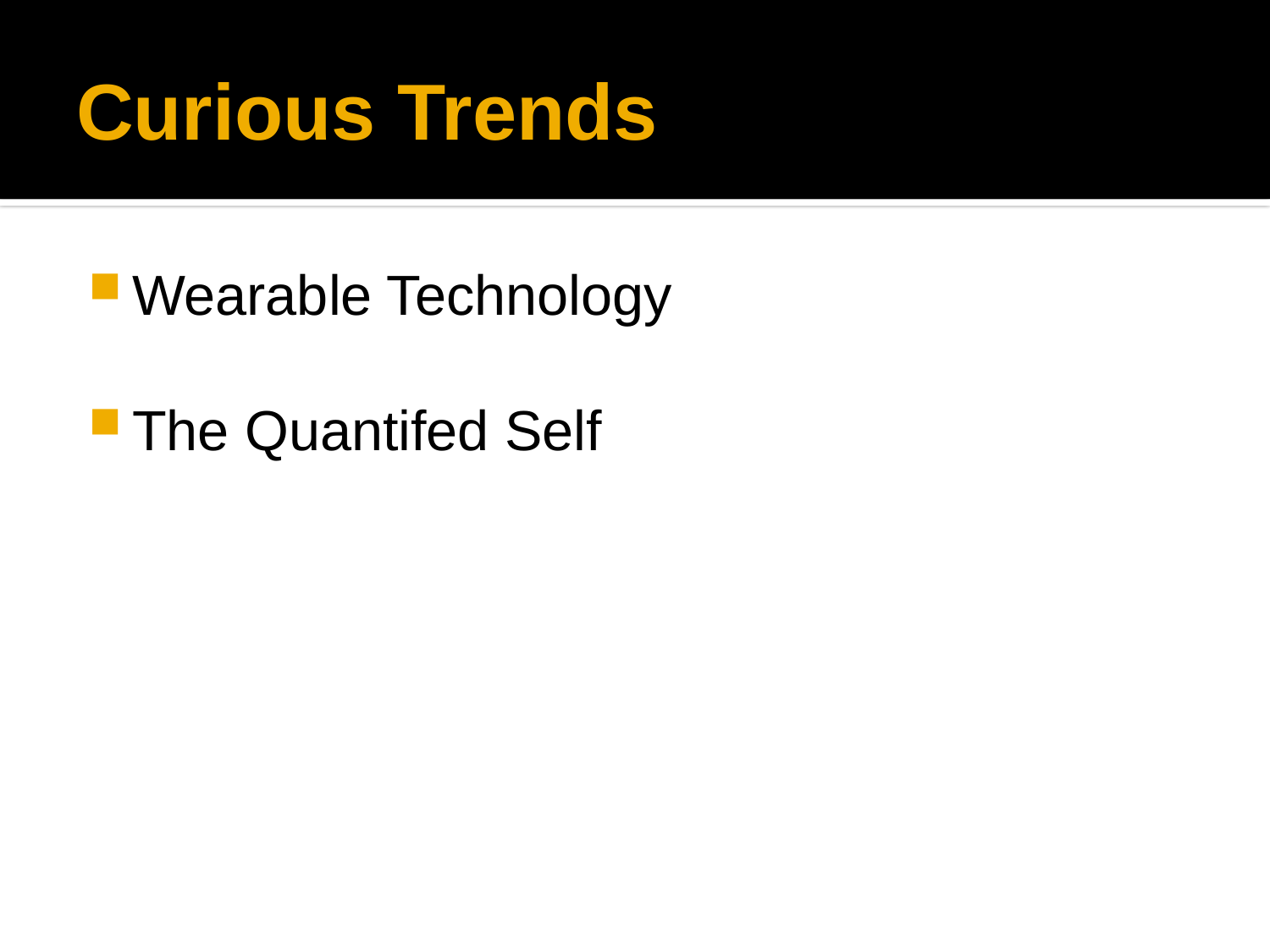

# Curious Trends
Wearable Technology

The Quantifed Self